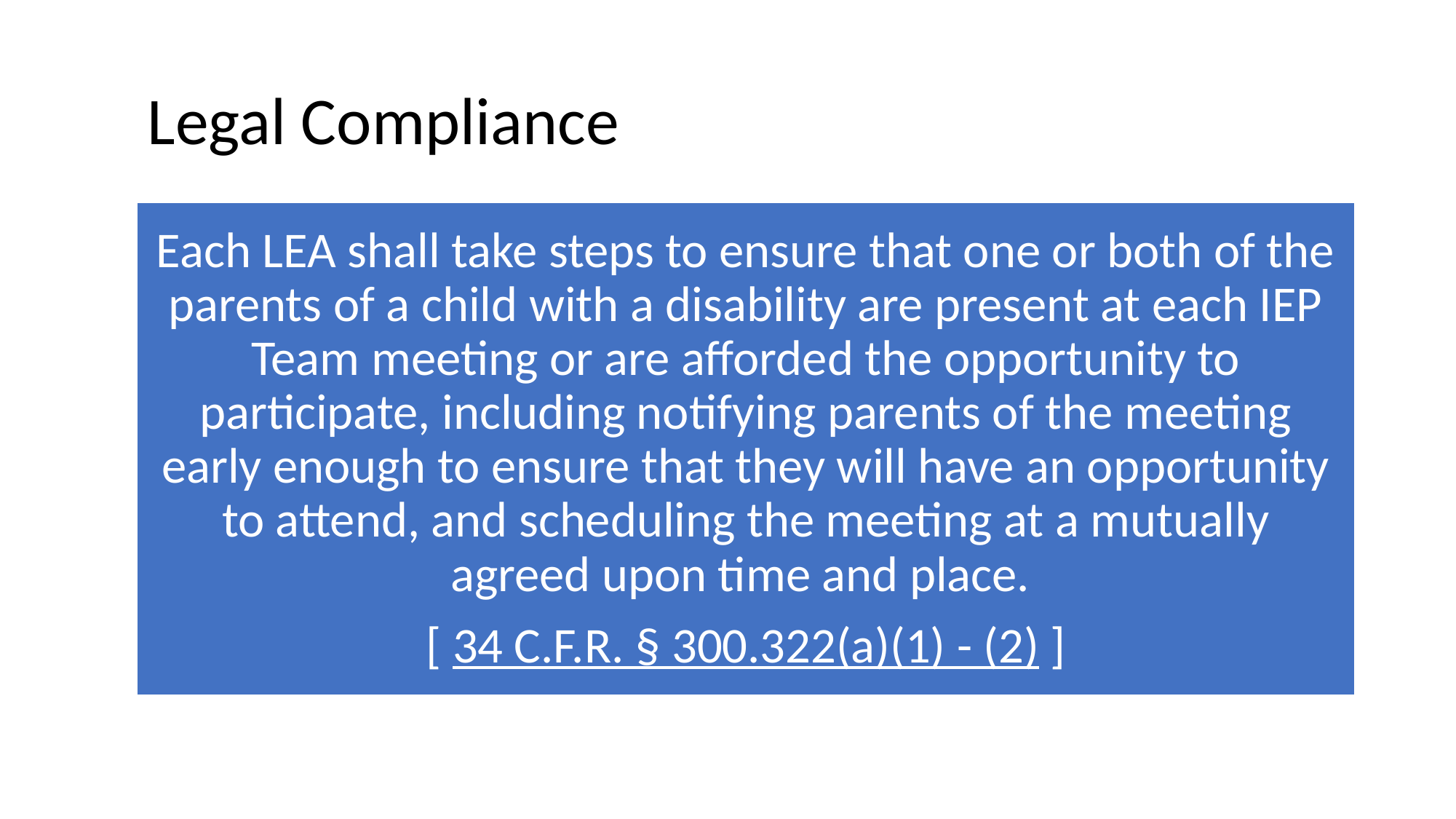

# Legal Compliance

Each LEA shall take steps to ensure that one or both of the parents of a child with a disability are present at each IEP Team meeting or are afforded the opportunity to participate, including notifying parents of the meeting early enough to ensure that they will have an opportunity to attend, and scheduling the meeting at a mutually agreed upon time and place.
[ 34 C.F.R. § 300.322(a)(1) - (2) ]